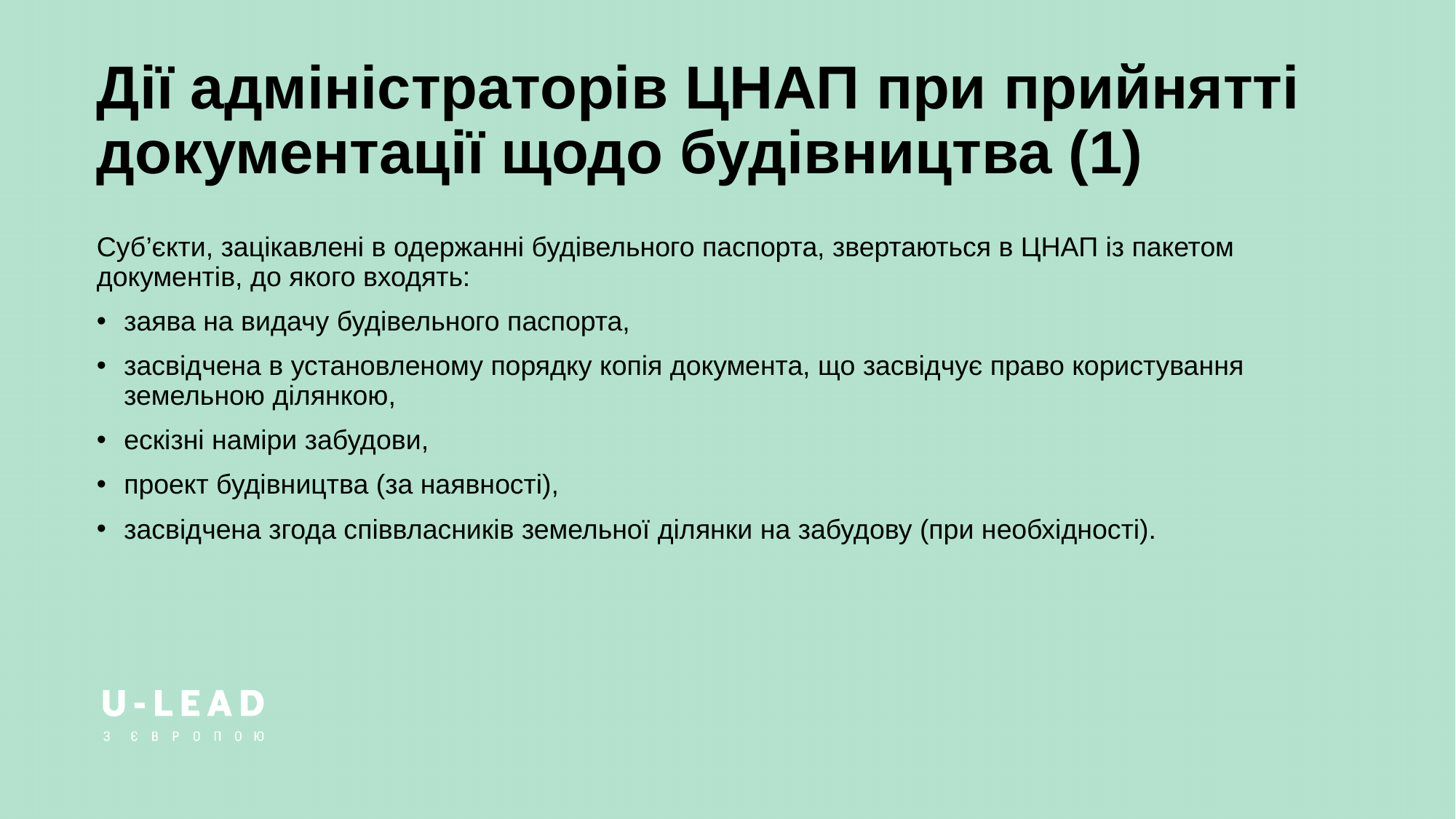

# Дії адміністраторів ЦНАП при прийнятті документації щодо будівництва (1)
Суб’єкти, зацікавлені в одержанні будівельного паспорта, звертаються в ЦНАП із пакетом документів, до якого входять:
заява на видачу будівельного паспорта,
засвідчена в установленому порядку копія документа, що засвідчує право користування земельною ділянкою,
ескізні наміри забудови,
проект будівництва (за наявності),
засвідчена згода співвласників земельної ділянки на забудову (при необхідності).